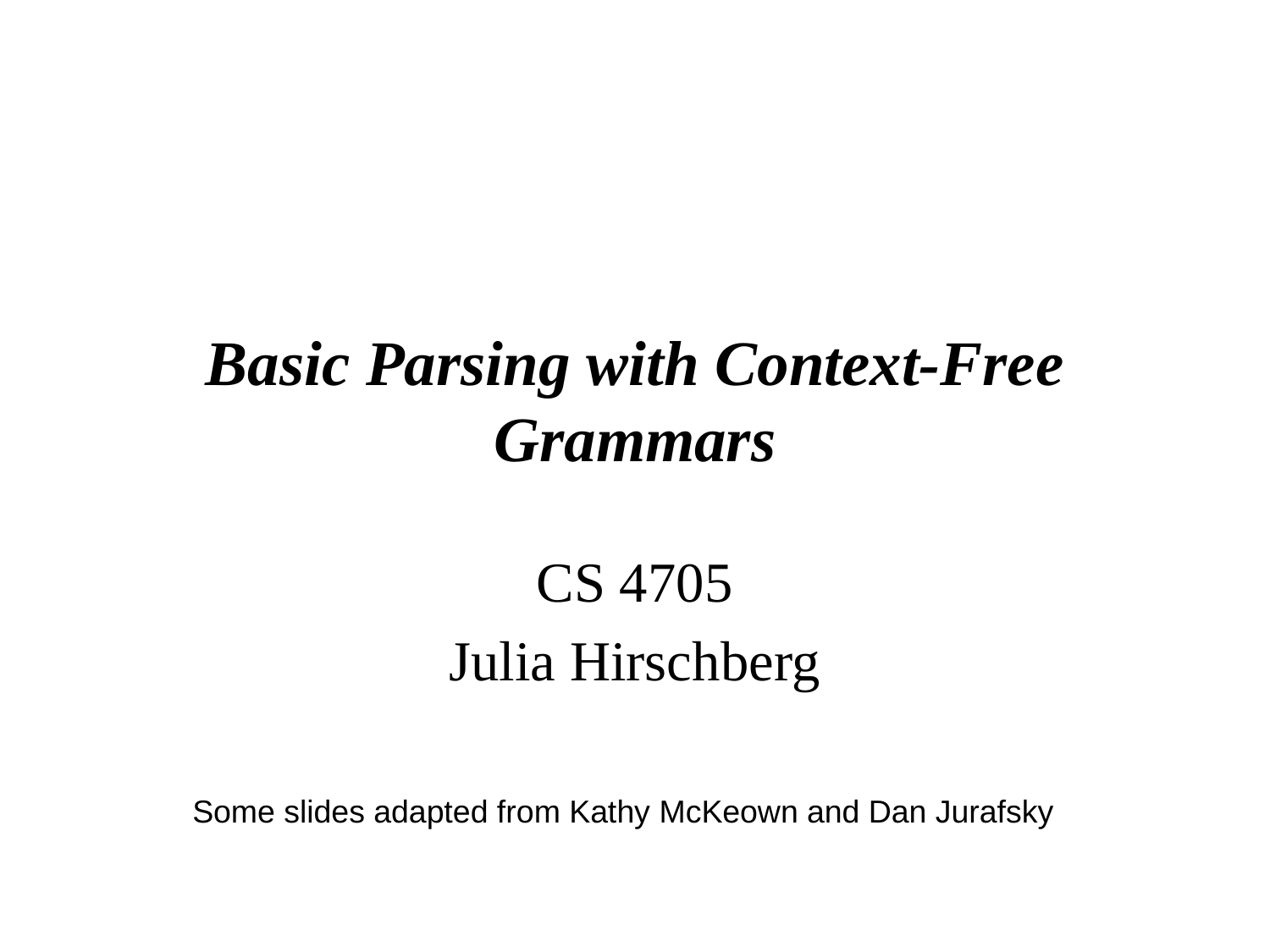

# Basic Parsing with Context-Free Grammars
CS 4705
Julia Hirschberg
Some slides adapted from Kathy McKeown and Dan Jurafsky
1